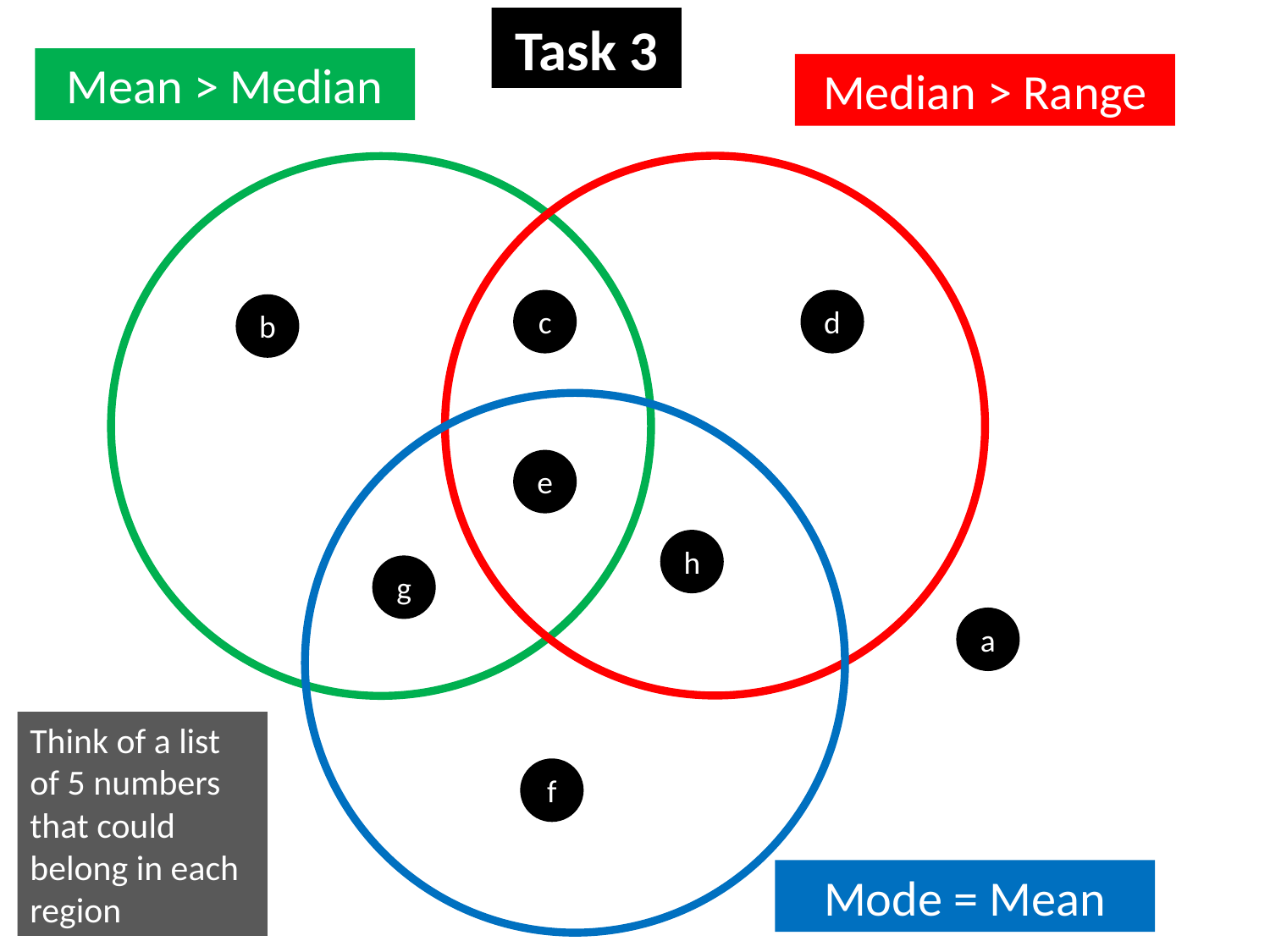

Task 3
Mean > Median
Median > Range

c
d
b

e

h

g

a
Think of a list of 5 numbers that could belong in each region

f
Mode = Mean